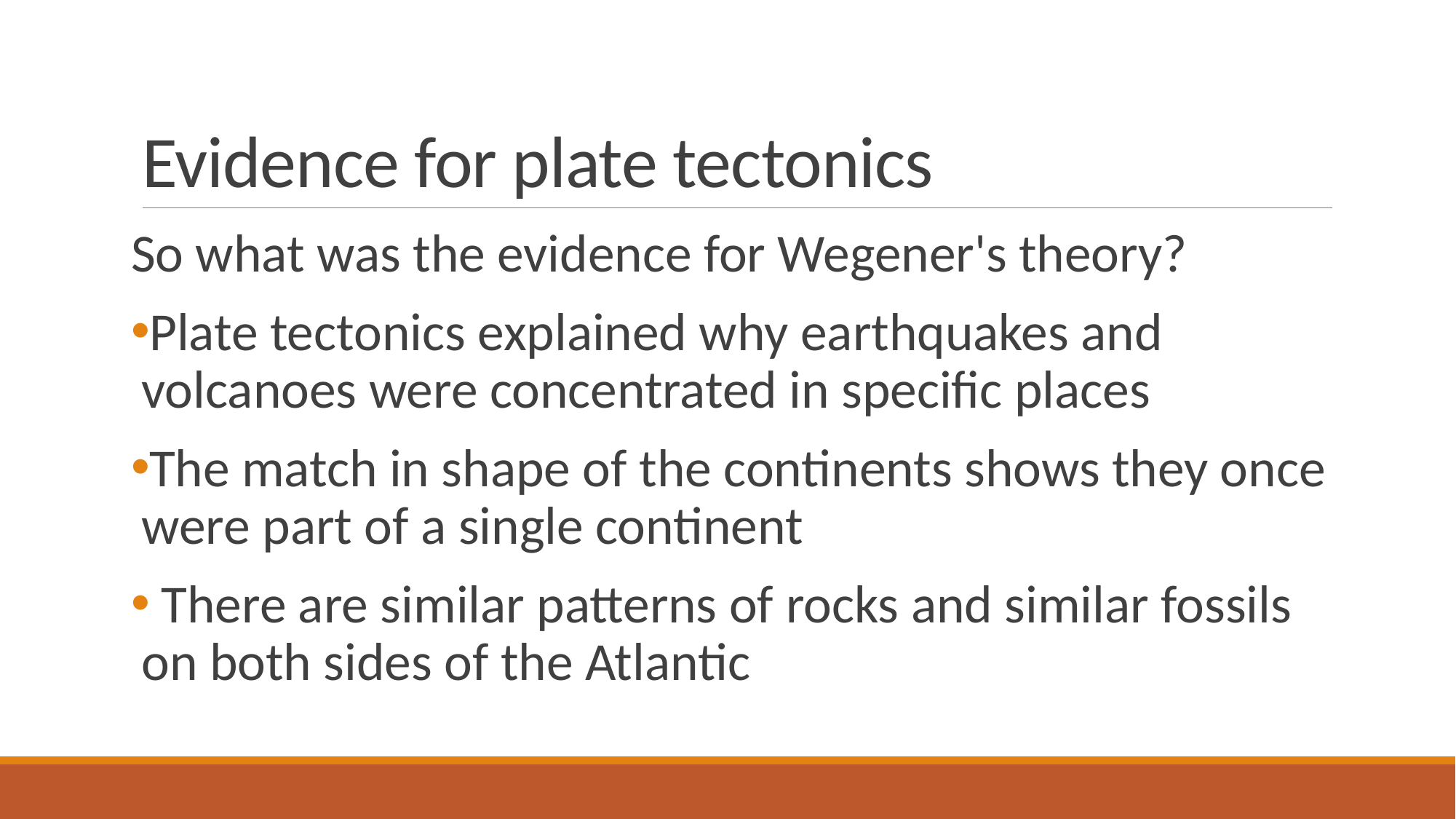

# Evidence for plate tectonics
So what was the evidence for Wegener's theory?
Plate tectonics explained why earthquakes and volcanoes were concentrated in specific places
The match in shape of the continents shows they once were part of a single continent
 There are similar patterns of rocks and similar fossils on both sides of the Atlantic